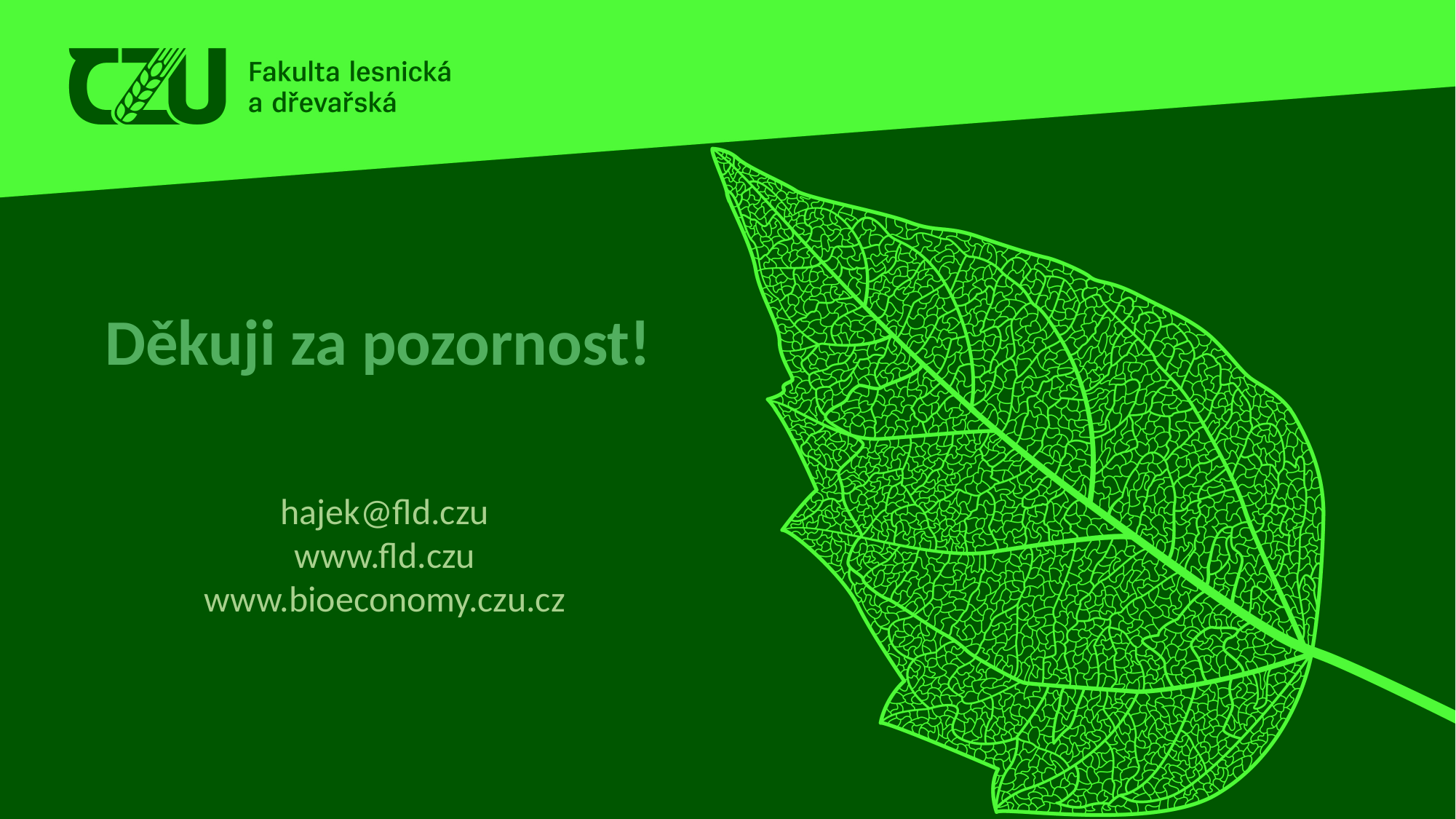

# Děkuji za pozornost!
hajek@fld.czu
www.fld.czu
www.bioeconomy.czu.cz